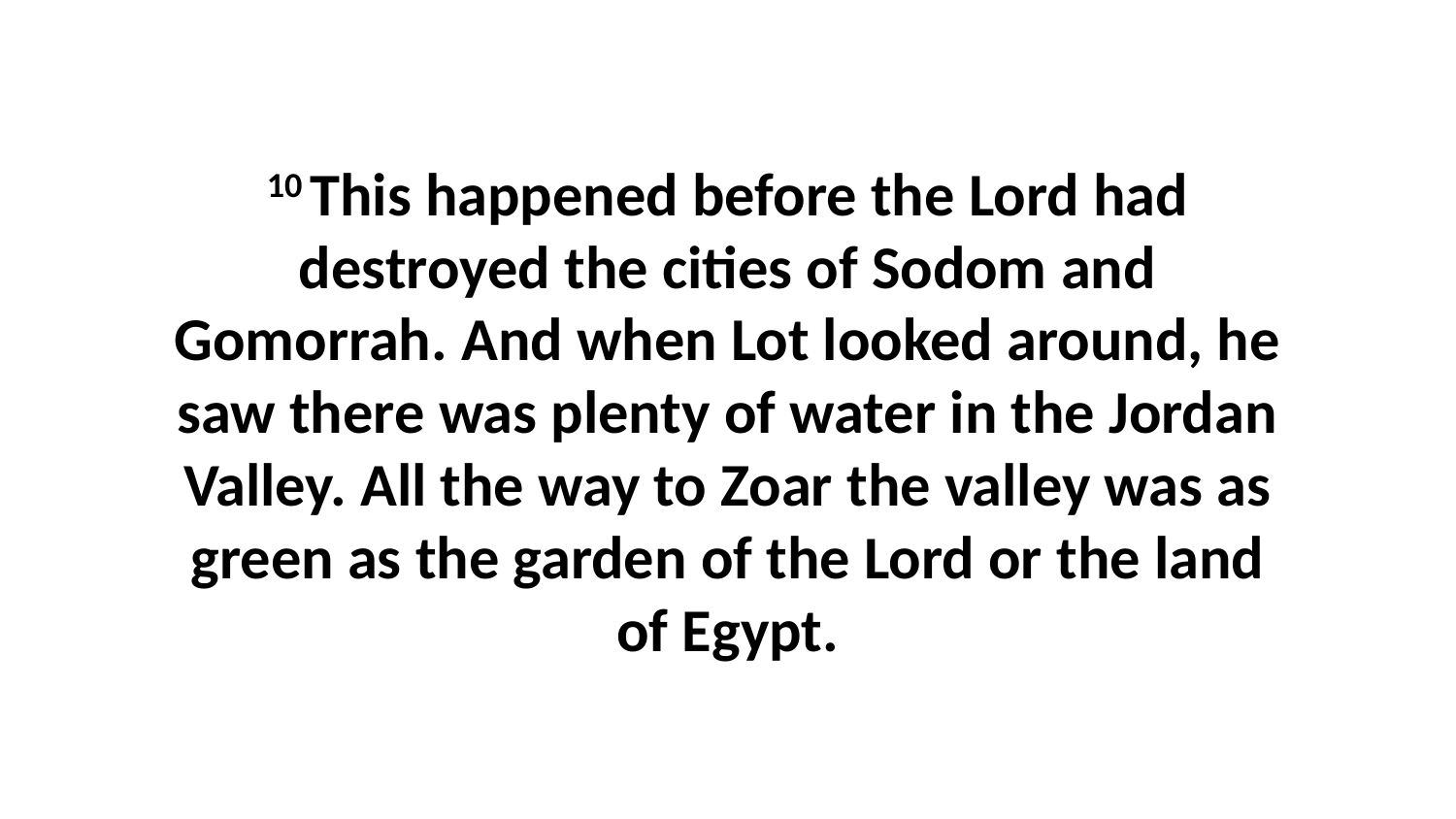

10 This happened before the Lord had destroyed the cities of Sodom and Gomorrah. And when Lot looked around, he saw there was plenty of water in the Jordan Valley. All the way to Zoar the valley was as green as the garden of the Lord or the land of Egypt.